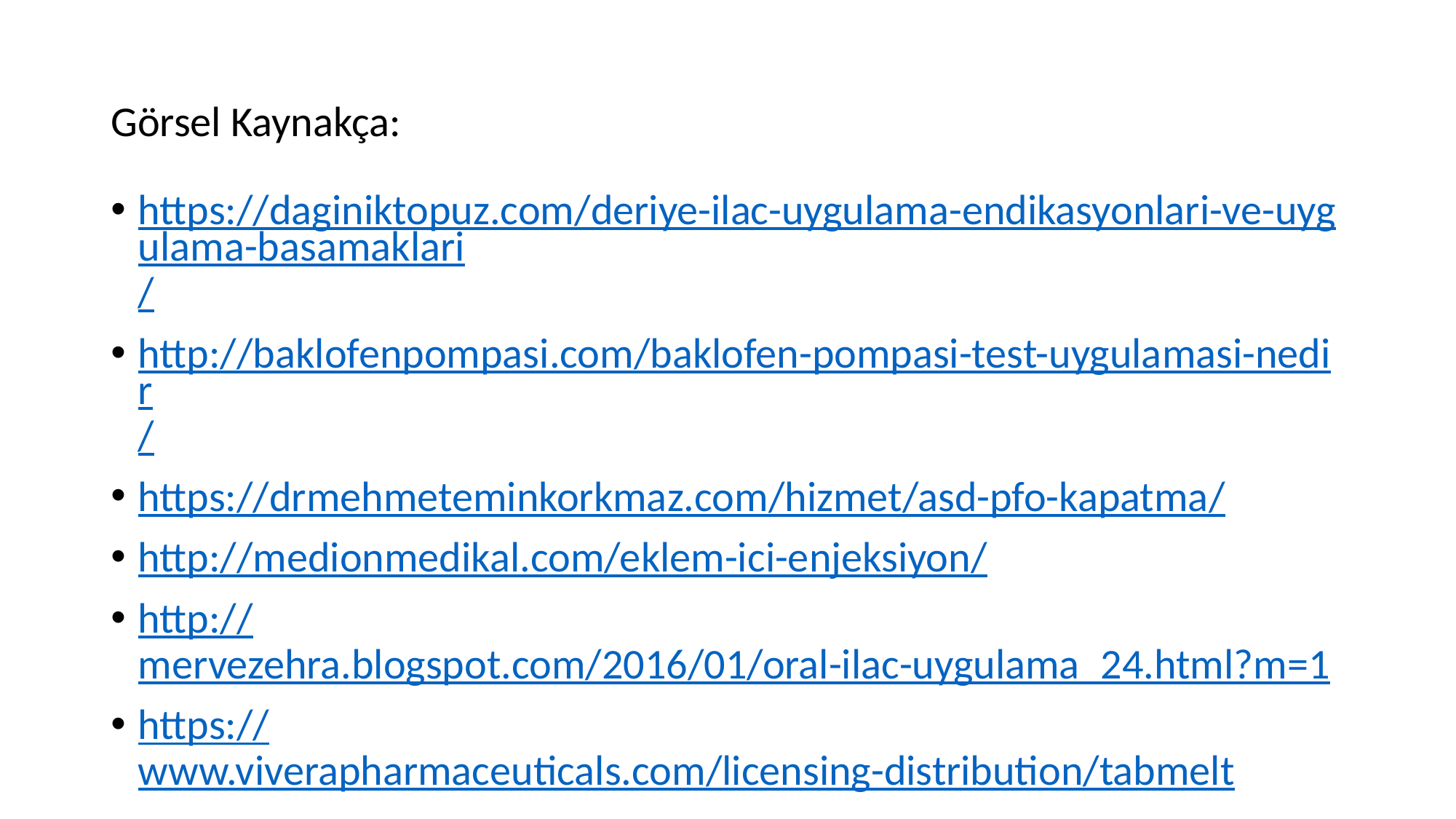

# Görsel Kaynakça:
https://daginiktopuz.com/deriye-ilac-uygulama-endikasyonlari-ve-uygulama-basamaklari/
http://baklofenpompasi.com/baklofen-pompasi-test-uygulamasi-nedir/
https://drmehmeteminkorkmaz.com/hizmet/asd-pfo-kapatma/
http://medionmedikal.com/eklem-ici-enjeksiyon/
http://mervezehra.blogspot.com/2016/01/oral-ilac-uygulama_24.html?m=1
https://www.viverapharmaceuticals.com/licensing-distribution/tabmelt